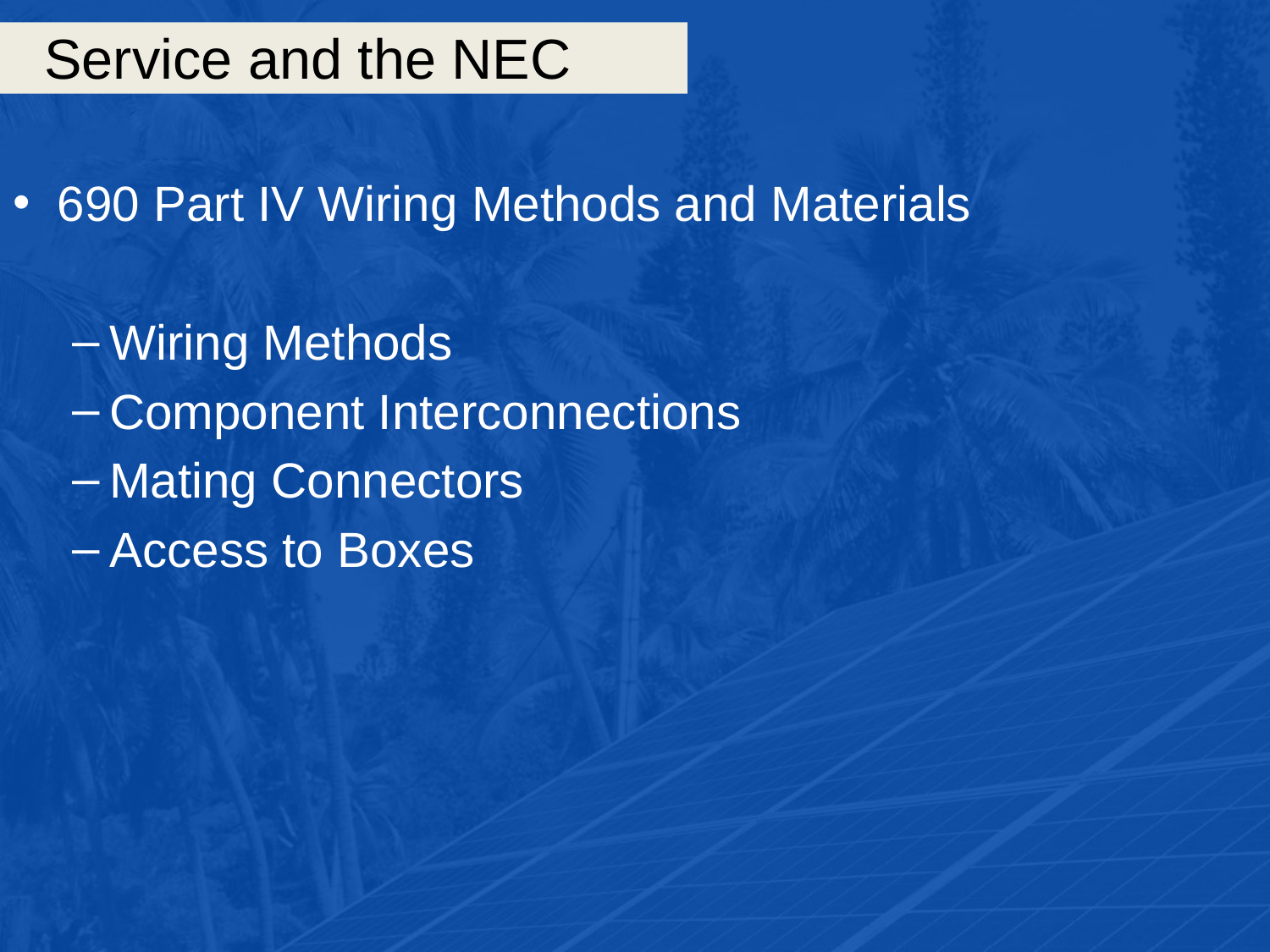

# Service and the NEC
690 Part IV Wiring Methods and Materials

Wiring Methods
Component Interconnections
Mating Connectors
Access to Boxes